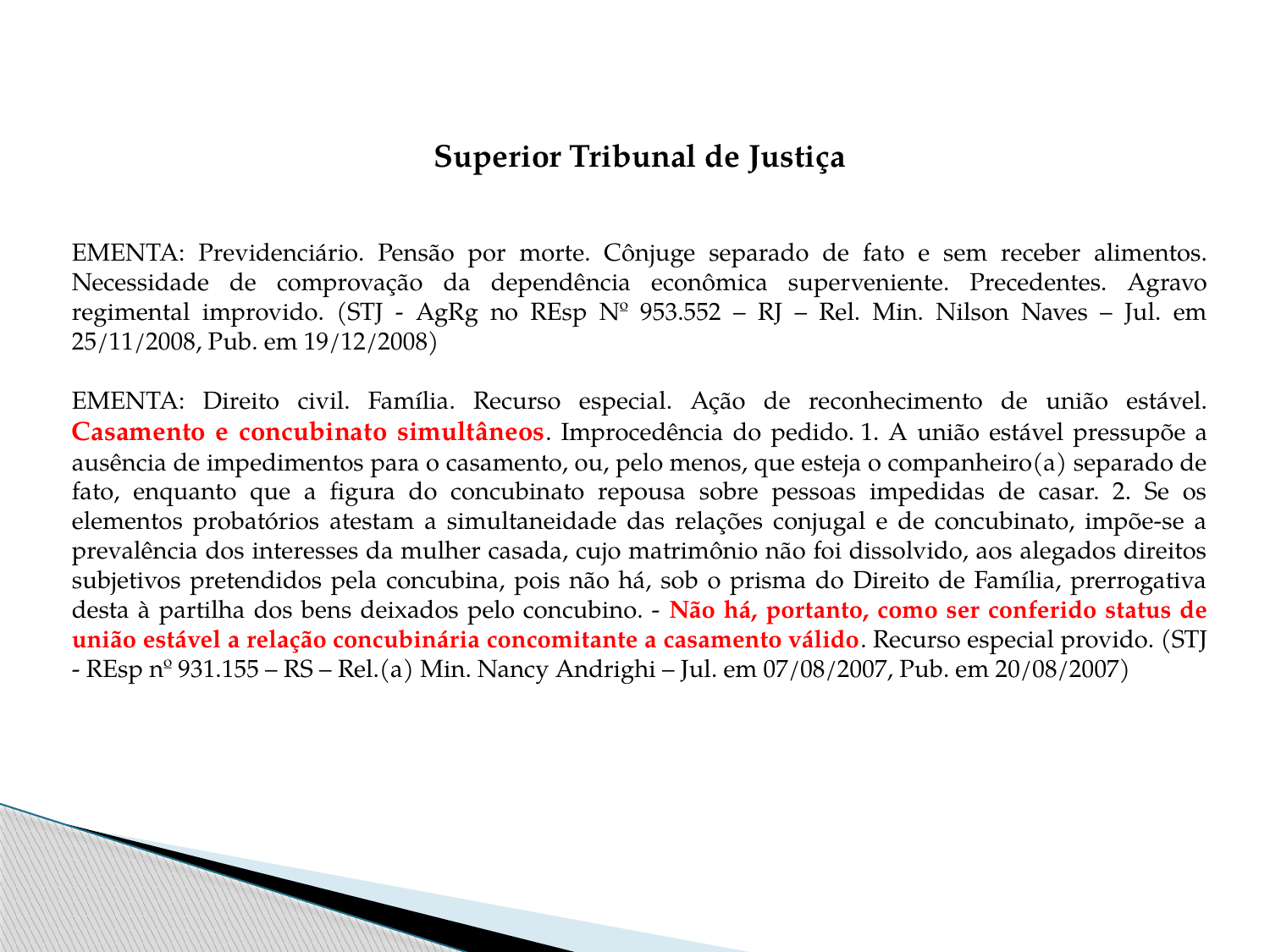

Superior Tribunal de Justiça

EMENTA: Previdenciário. Pensão por morte. Cônjuge separado de fato e sem receber alimentos. Necessidade de comprovação da dependência econômica superveniente. Precedentes. Agravo regimental improvido. (STJ - AgRg no REsp Nº 953.552 – RJ – Rel. Min. Nilson Naves – Jul. em 25/11/2008, Pub. em 19/12/2008)

EMENTA: Direito civil. Família. Recurso especial. Ação de reconhecimento de união estável. Casamento e concubinato simultâneos. Improcedência do pedido. 1. A união estável pressupõe a ausência de impedimentos para o casamento, ou, pelo menos, que esteja o companheiro(a) separado de fato, enquanto que a figura do concubinato repousa sobre pessoas impedidas de casar. 2. Se os elementos probatórios atestam a simultaneidade das relações conjugal e de concubinato, impõe-se a prevalência dos interesses da mulher casada, cujo matrimônio não foi dissolvido, aos alegados direitos subjetivos pretendidos pela concubina, pois não há, sob o prisma do Direito de Família, prerrogativa desta à partilha dos bens deixados pelo concubino. - Não há, portanto, como ser conferido status de união estável a relação concubinária concomitante a casamento válido. Recurso especial provido. (STJ - REsp nº 931.155 – RS – Rel.(a) Min. Nancy Andrighi – Jul. em 07/08/2007, Pub. em 20/08/2007)